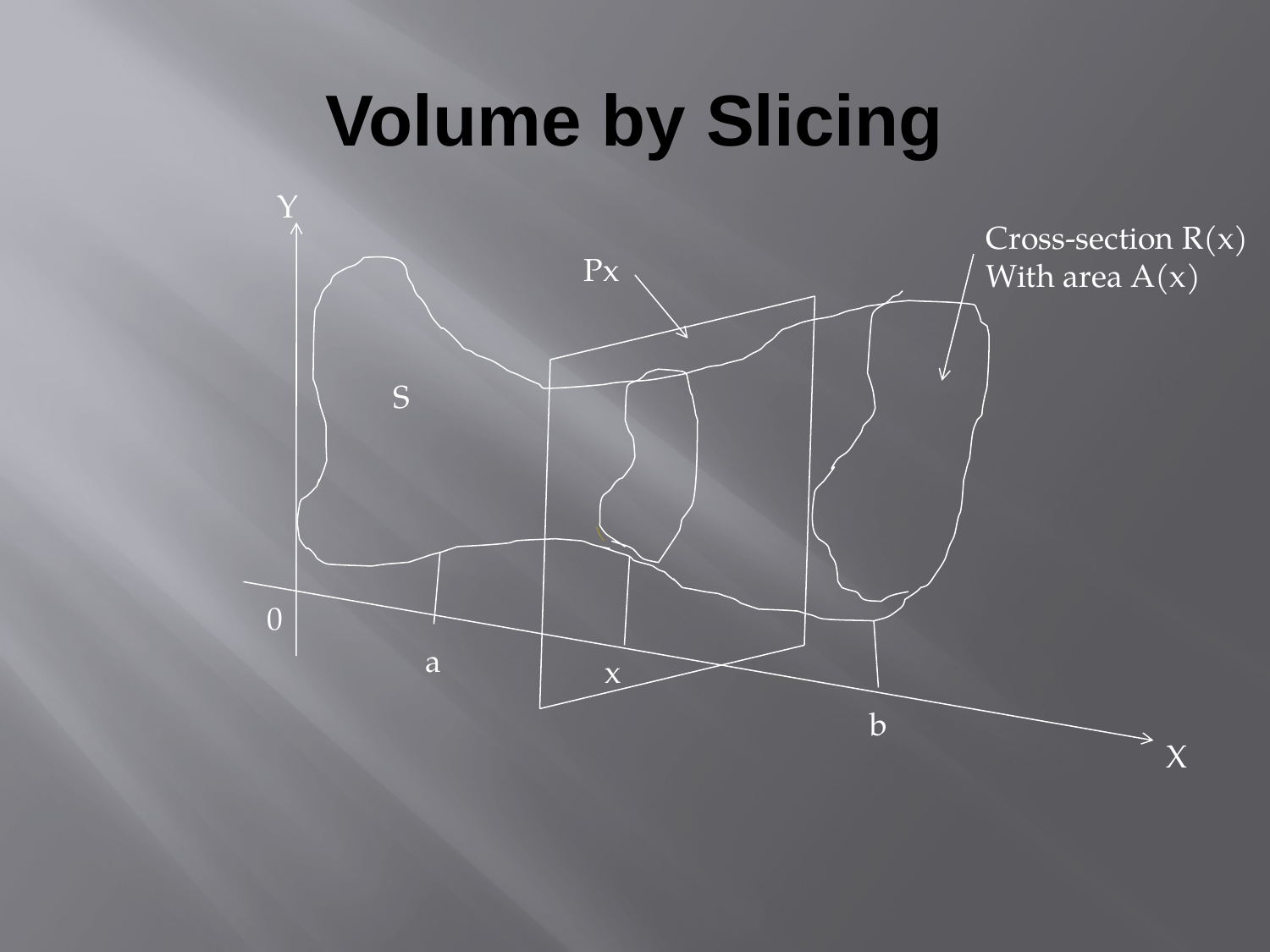

# Volume by Slicing
Y
Cross-section R(x)
With area A(x)

Px

S

0
a
x
b
X